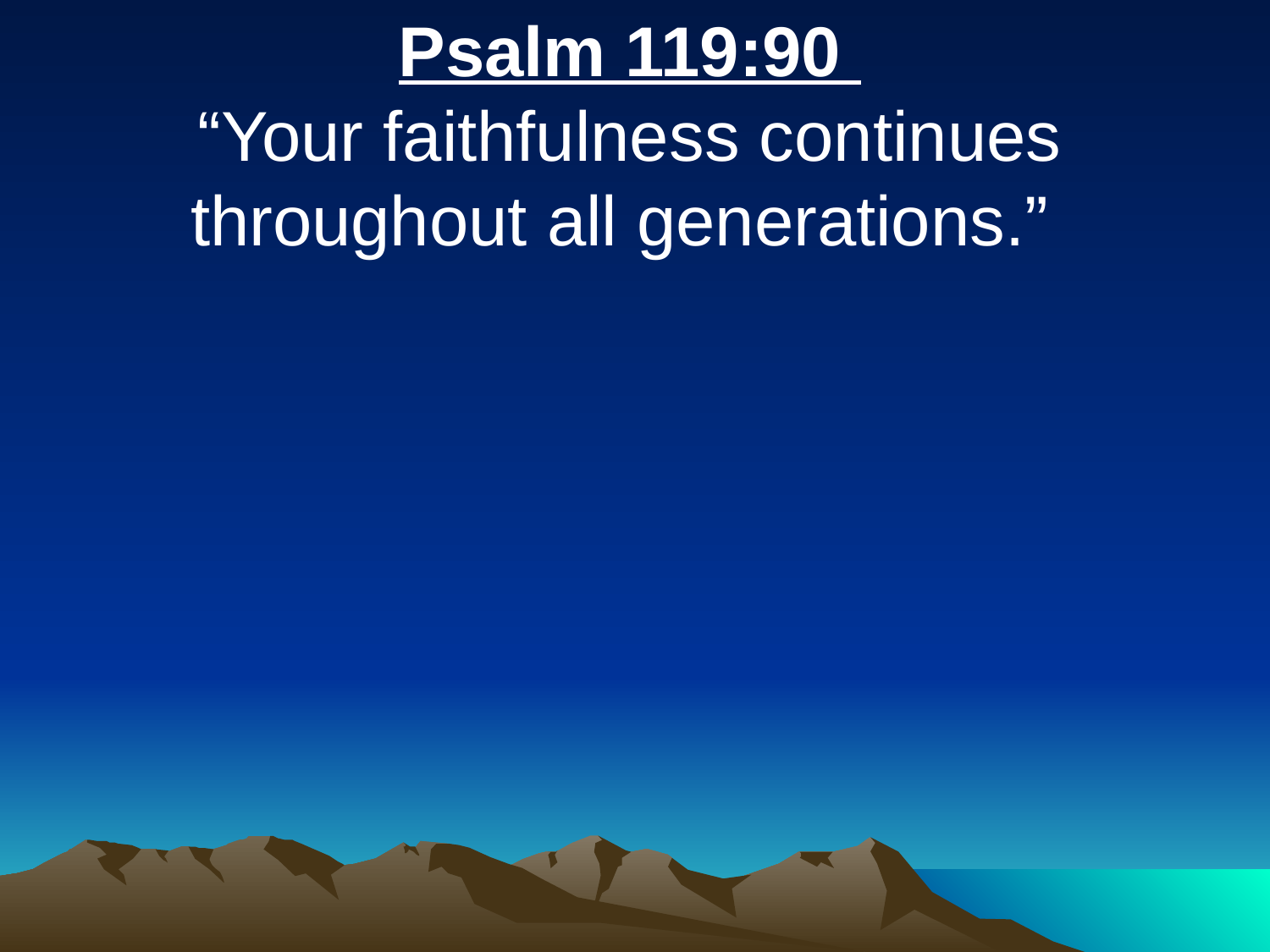

Psalm 119:90
“Your faithfulness continues throughout all generations.”